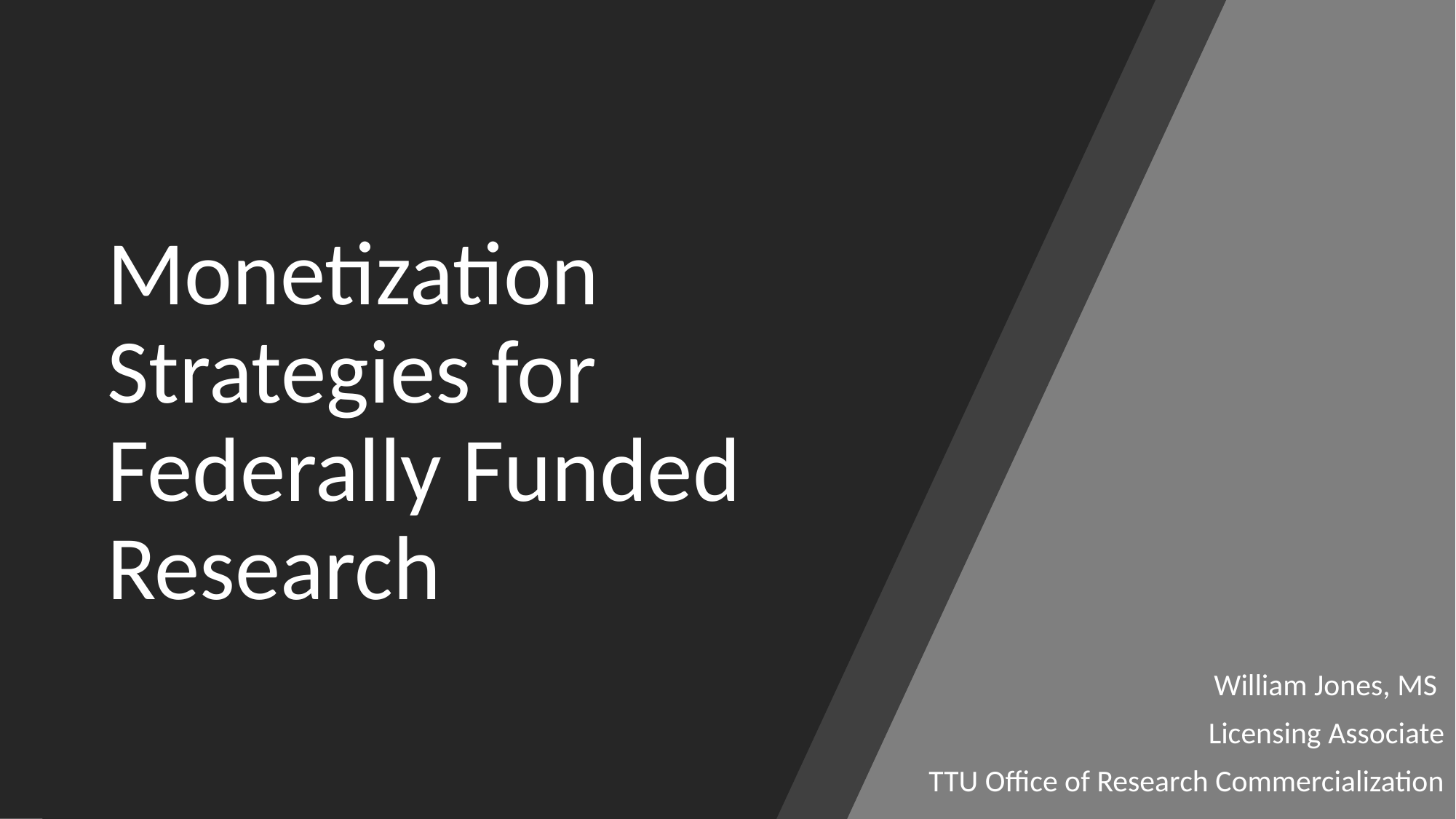

# Monetization Strategies for Federally Funded Research
William Jones, MS
Licensing Associate
TTU Office of Research Commercialization